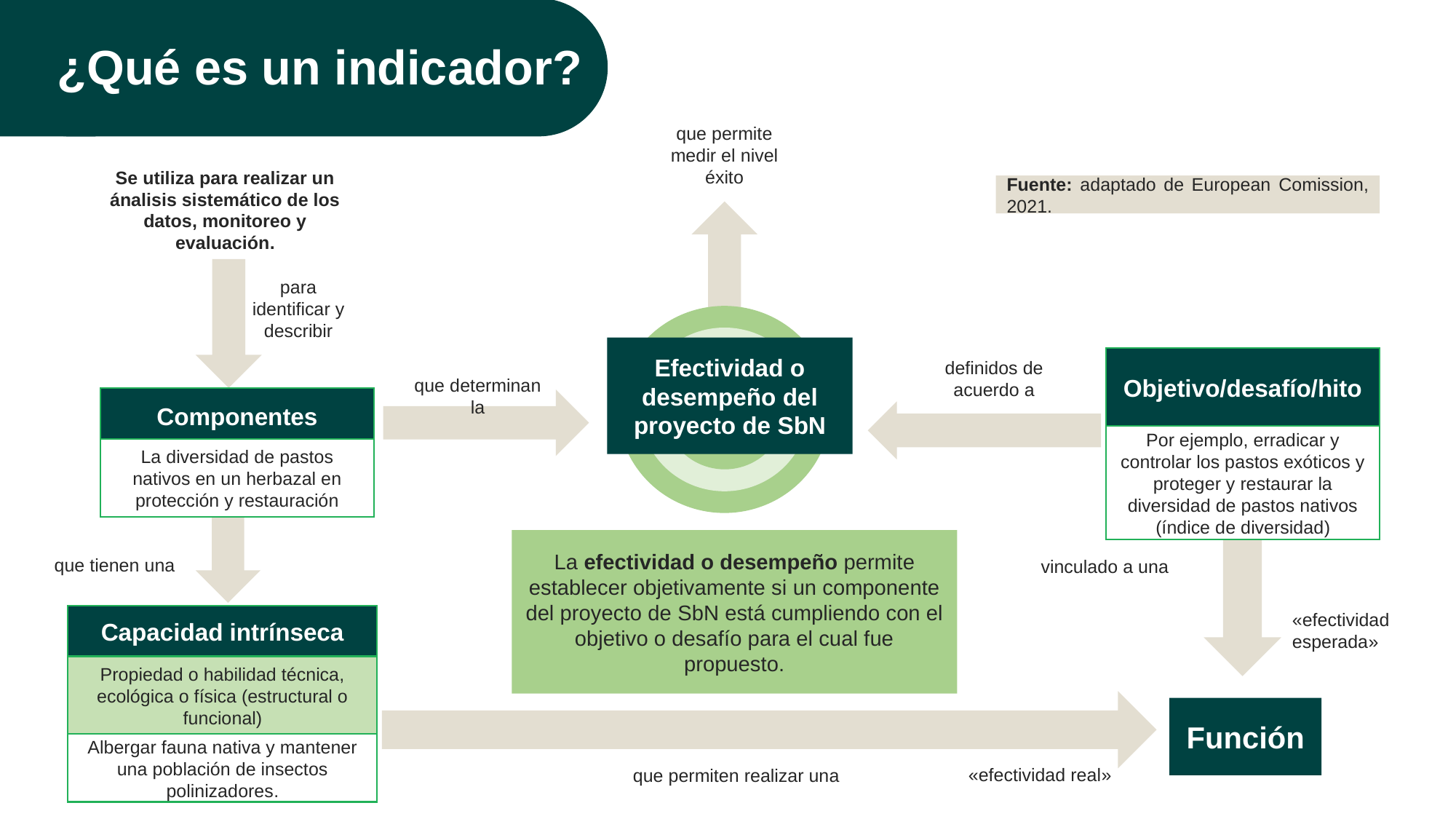

¿Qué es un indicador?
que permite medir el nivel éxito
Se utiliza para realizar un ánalisis sistemático de los datos, monitoreo y evaluación.
Fuente: adaptado de European Comission, 2021.

para identificar y describir

Efectividad o desempeño del proyecto de SbN

Objetivo/desafío/hito
definidos de acuerdo a
que determinan la
Componentes
Por ejemplo, erradicar y controlar los pastos exóticos y proteger y restaurar la diversidad de pastos nativos (índice de diversidad)
La diversidad de pastos nativos en un herbazal en protección y restauración

La efectividad o desempeño permite establecer objetivamente si un componente del proyecto de SbN está cumpliendo con el objetivo o desafío para el cual fue propuesto.
que tienen una
vinculado a una
«efectividad esperada»
Capacidad intrínseca
Propiedad o habilidad técnica, ecológica o física (estructural o funcional)
Función
Albergar fauna nativa y mantener una población de insectos polinizadores.
«efectividad real»
que permiten realizar una